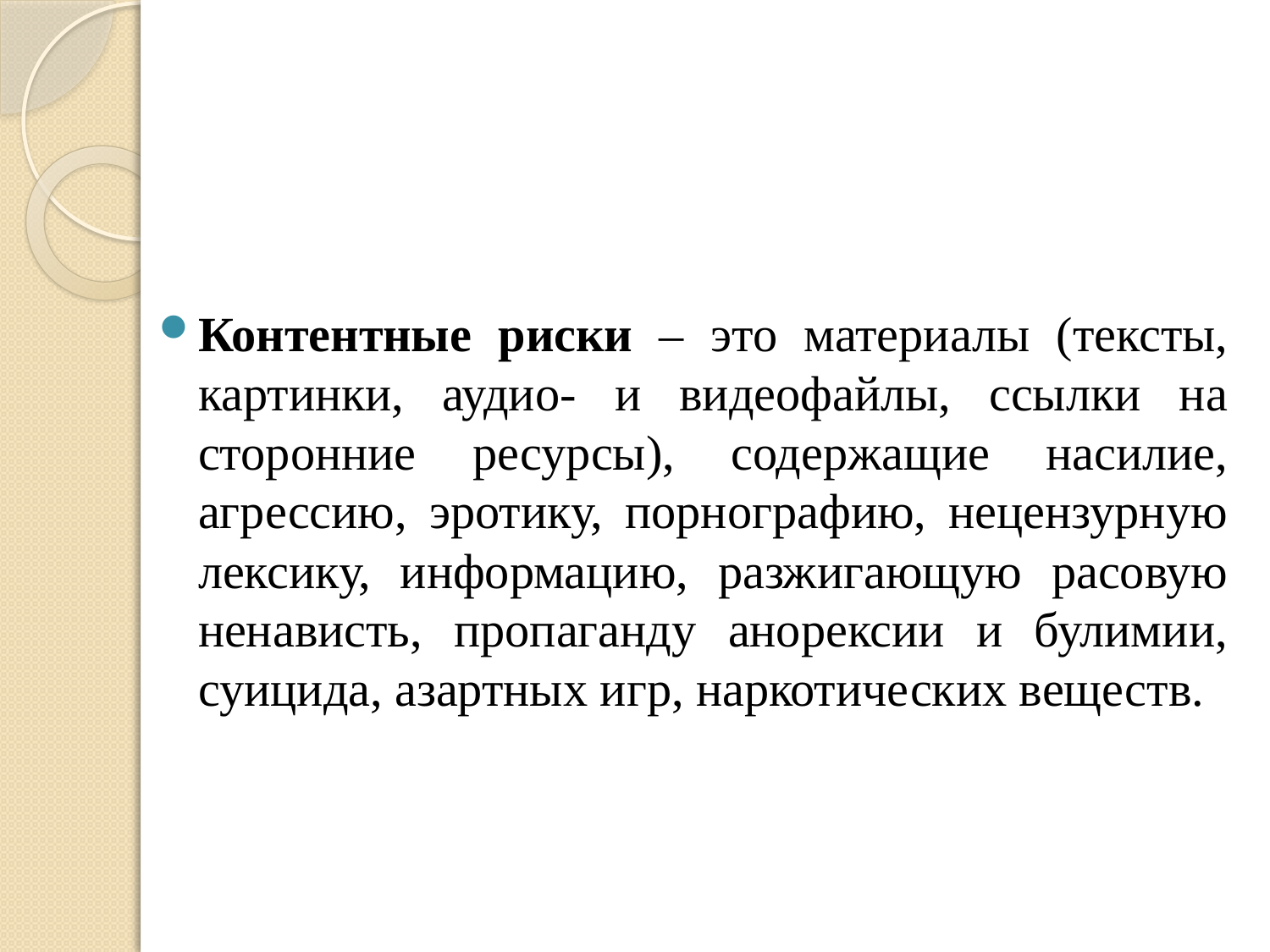

Контентные риски – это материалы (тексты, картинки, аудио- и видеофайлы, ссылки на сторонние ресурсы), содержащие насилие, агрессию, эротику, порнографию, нецензурную лексику, информацию, разжигающую расовую ненависть, пропаганду анорексии и булимии, суицида, азартных игр, наркотических веществ.